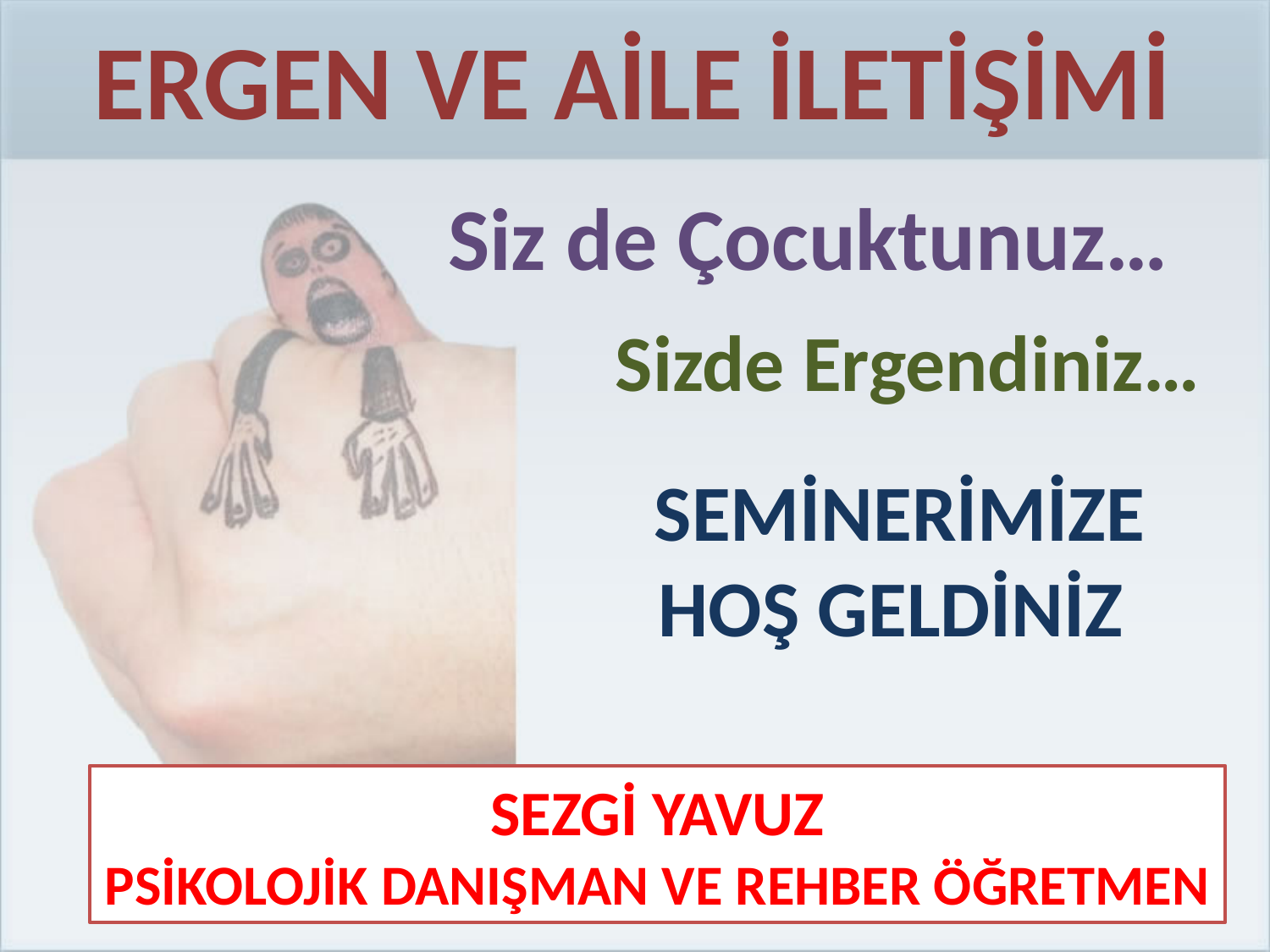

ERGEN VE AİLE İLETİŞİMİ
Siz de Çocuktunuz…
Sizde Ergendiniz…
SEMİNERİMİZE HOŞ GELDİNİZ
SEZGİ YAVUZ
PSİKOLOJİK DANIŞMAN VE REHBER ÖĞRETMEN